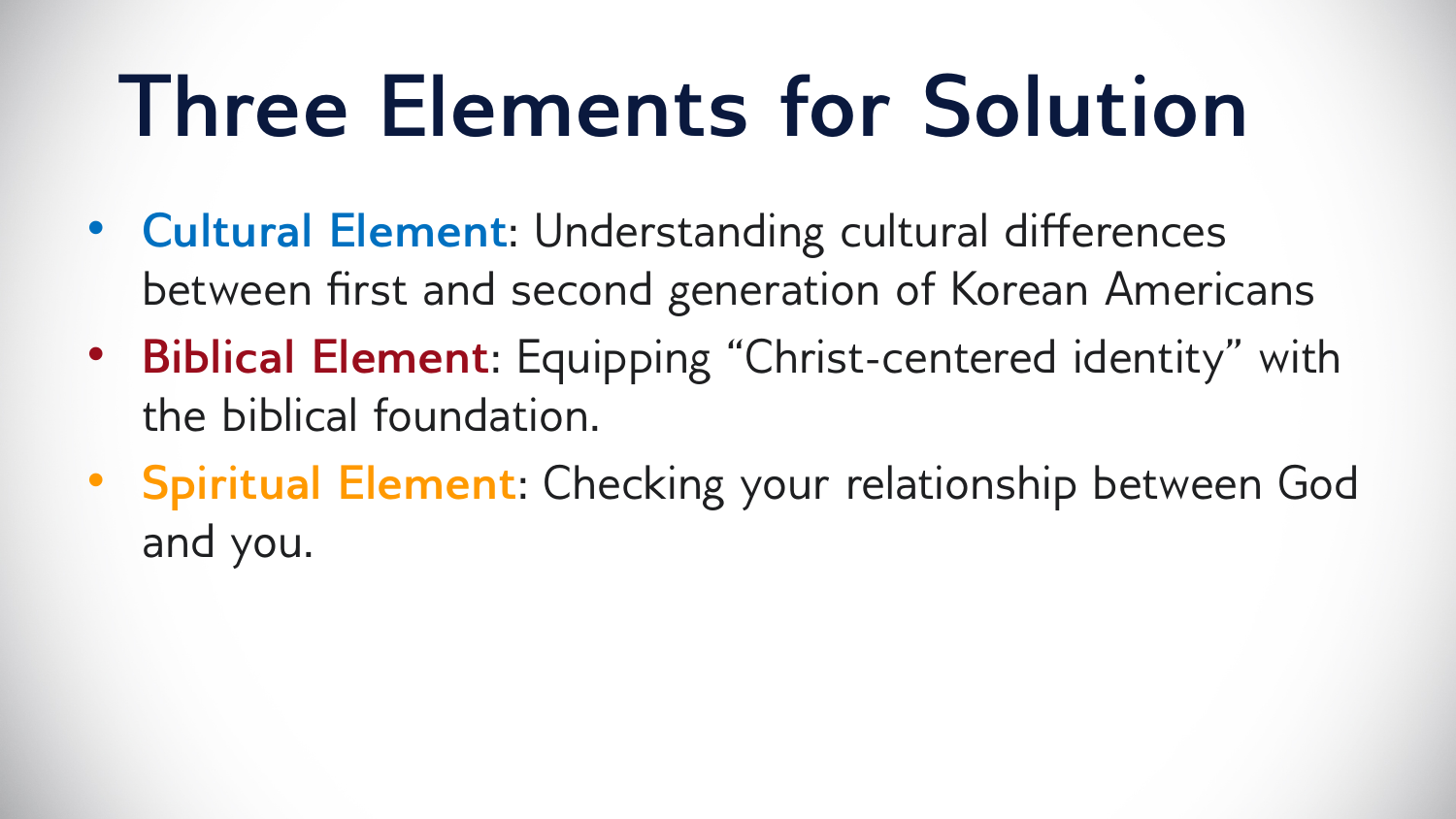

# Three Elements for Solution
Cultural Element: Understanding cultural differences between first and second generation of Korean Americans
Biblical Element: Equipping “Christ-centered identity” with the biblical foundation.
Spiritual Element: Checking your relationship between God and you.